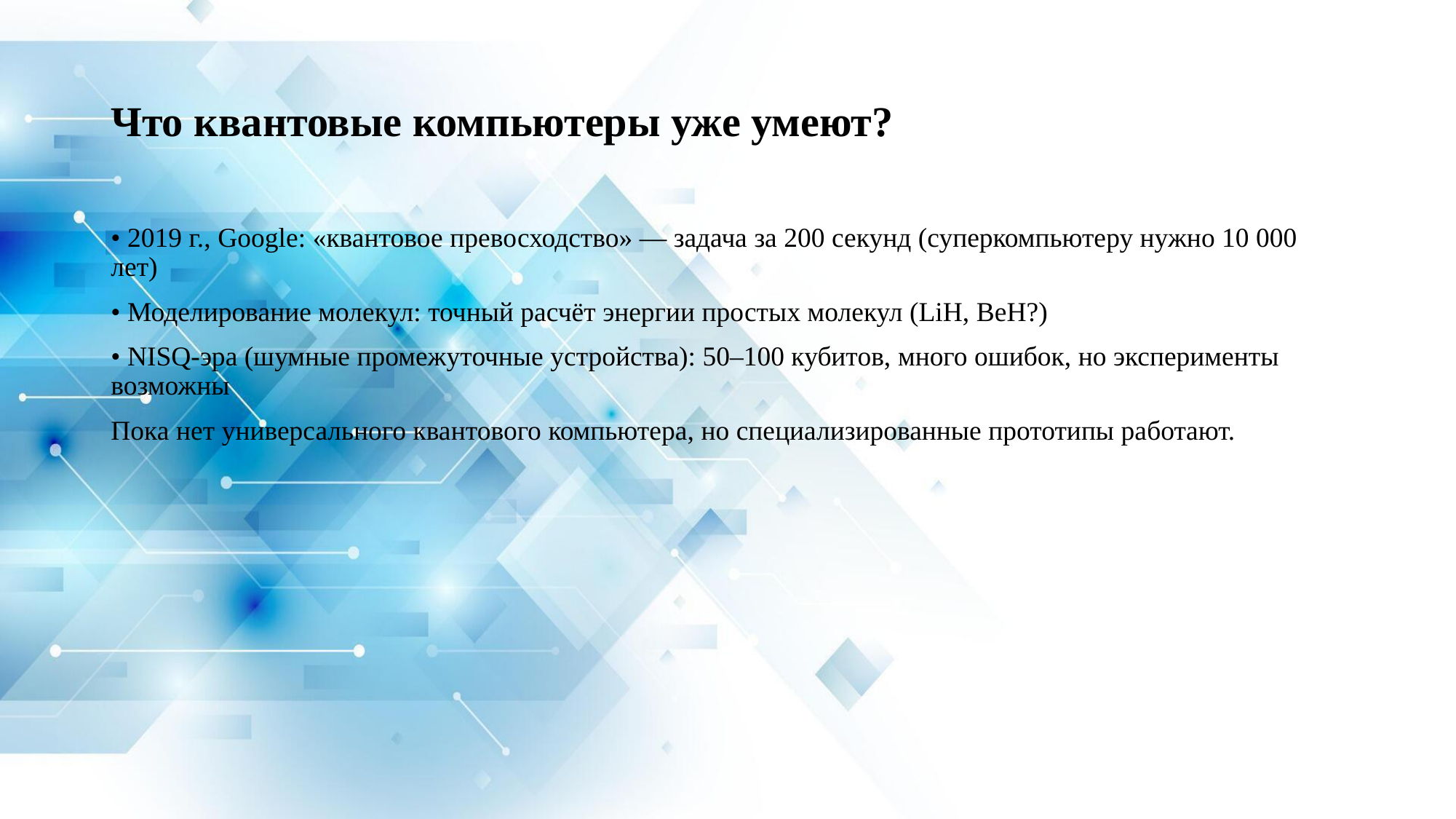

# Что квантовые компьютеры уже умеют?
• 2019 г., Google: «квантовое превосходство» — задача за 200 секунд (суперкомпьютеру нужно 10 000 лет)
• Моделирование молекул: точный расчёт энергии простых молекул (LiH, BeH?)
• NISQ-эра (шумные промежуточные устройства): 50–100 кубитов, много ошибок, но эксперименты возможны
Пока нет универсального квантового компьютера, но специализированные прототипы работают.